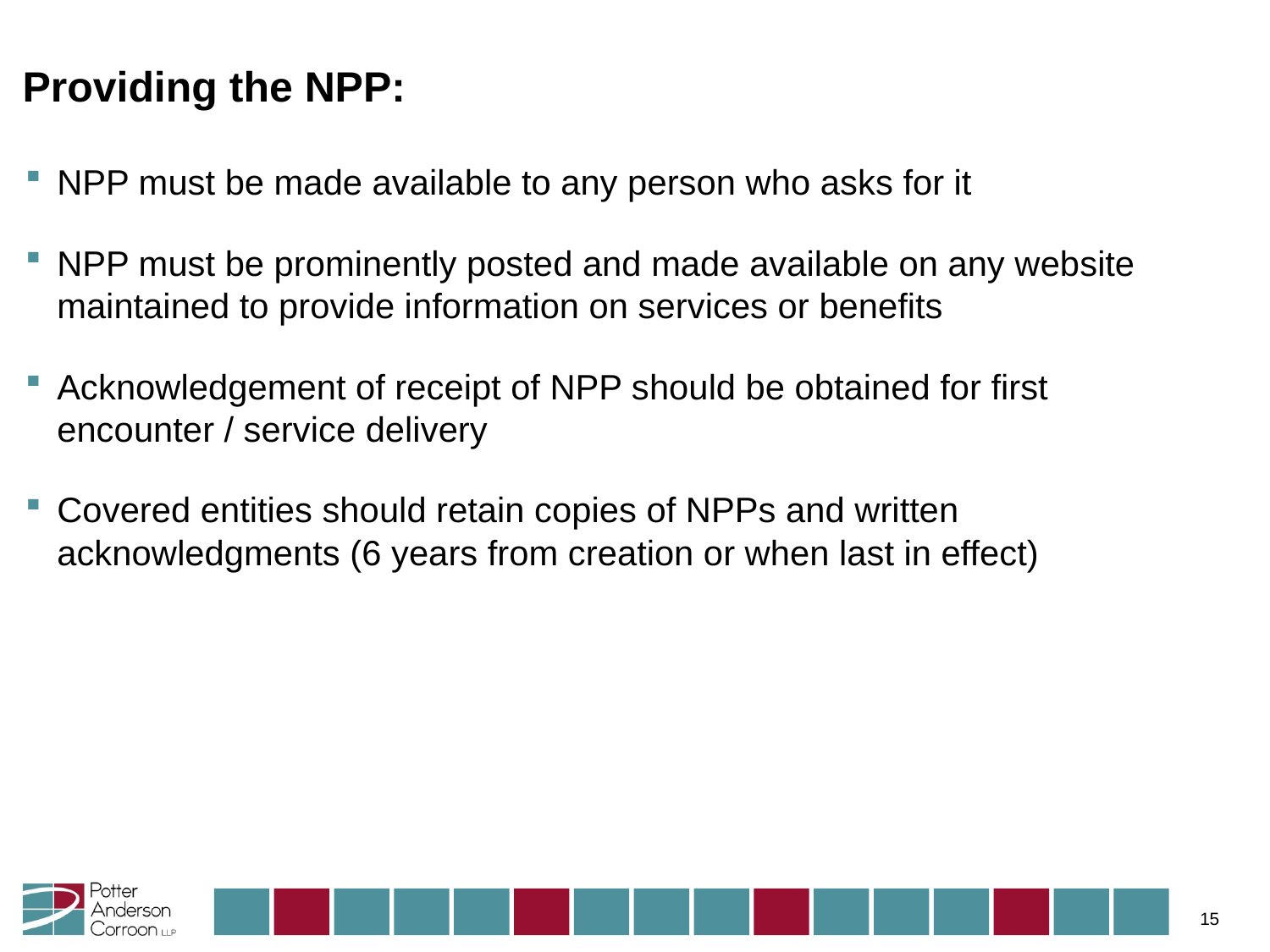

# Providing the NPP:
NPP must be made available to any person who asks for it
NPP must be prominently posted and made available on any website maintained to provide information on services or benefits
Acknowledgement of receipt of NPP should be obtained for first encounter / service delivery
Covered entities should retain copies of NPPs and written acknowledgments (6 years from creation or when last in effect)